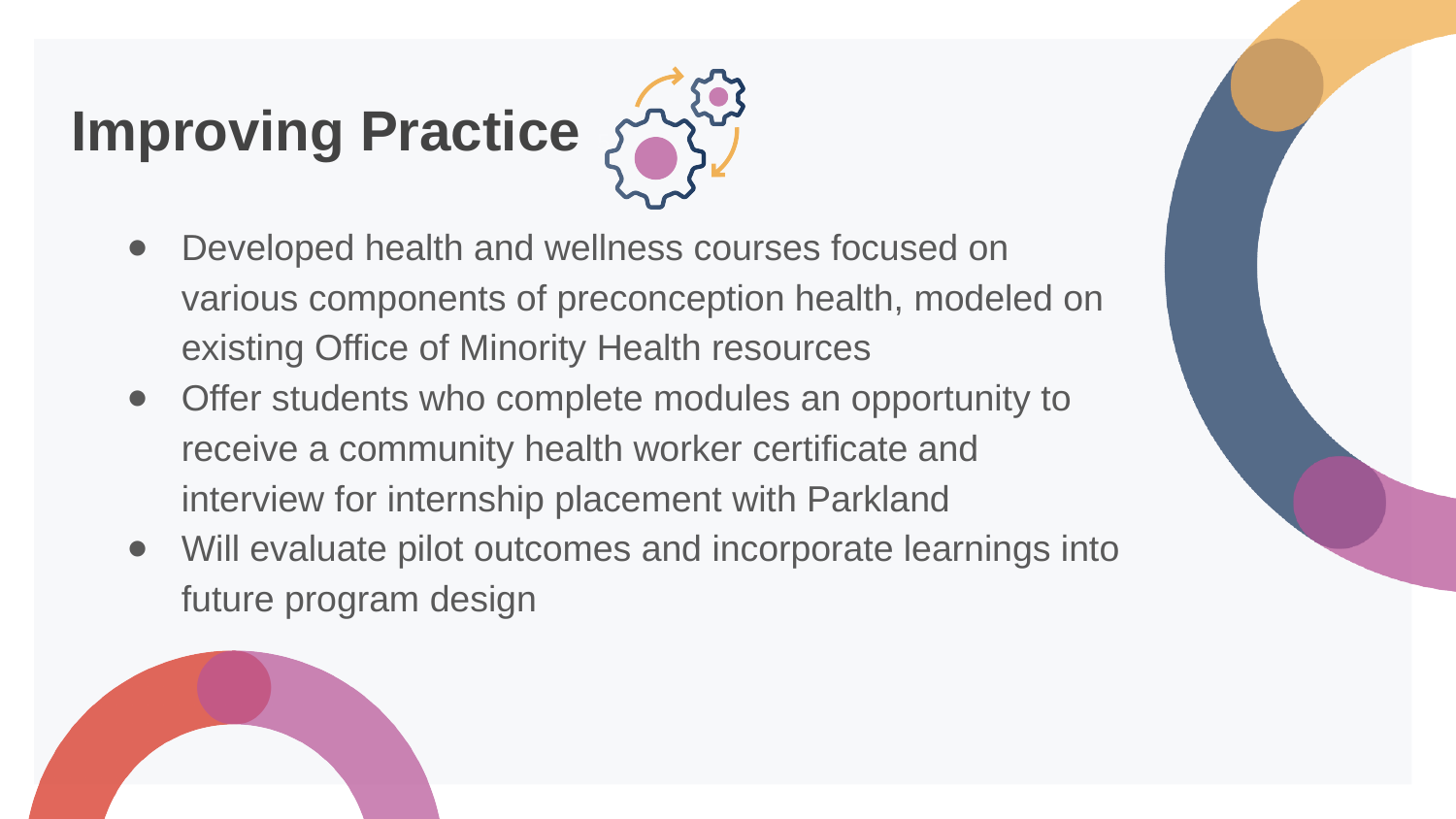

# Improving Practice 5
Developed health and wellness courses focused on various components of preconception health, modeled on existing Office of Minority Health resources
Offer students who complete modules an opportunity to receive a community health worker certificate and interview for internship placement with Parkland
Will evaluate pilot outcomes and incorporate learnings into future program design